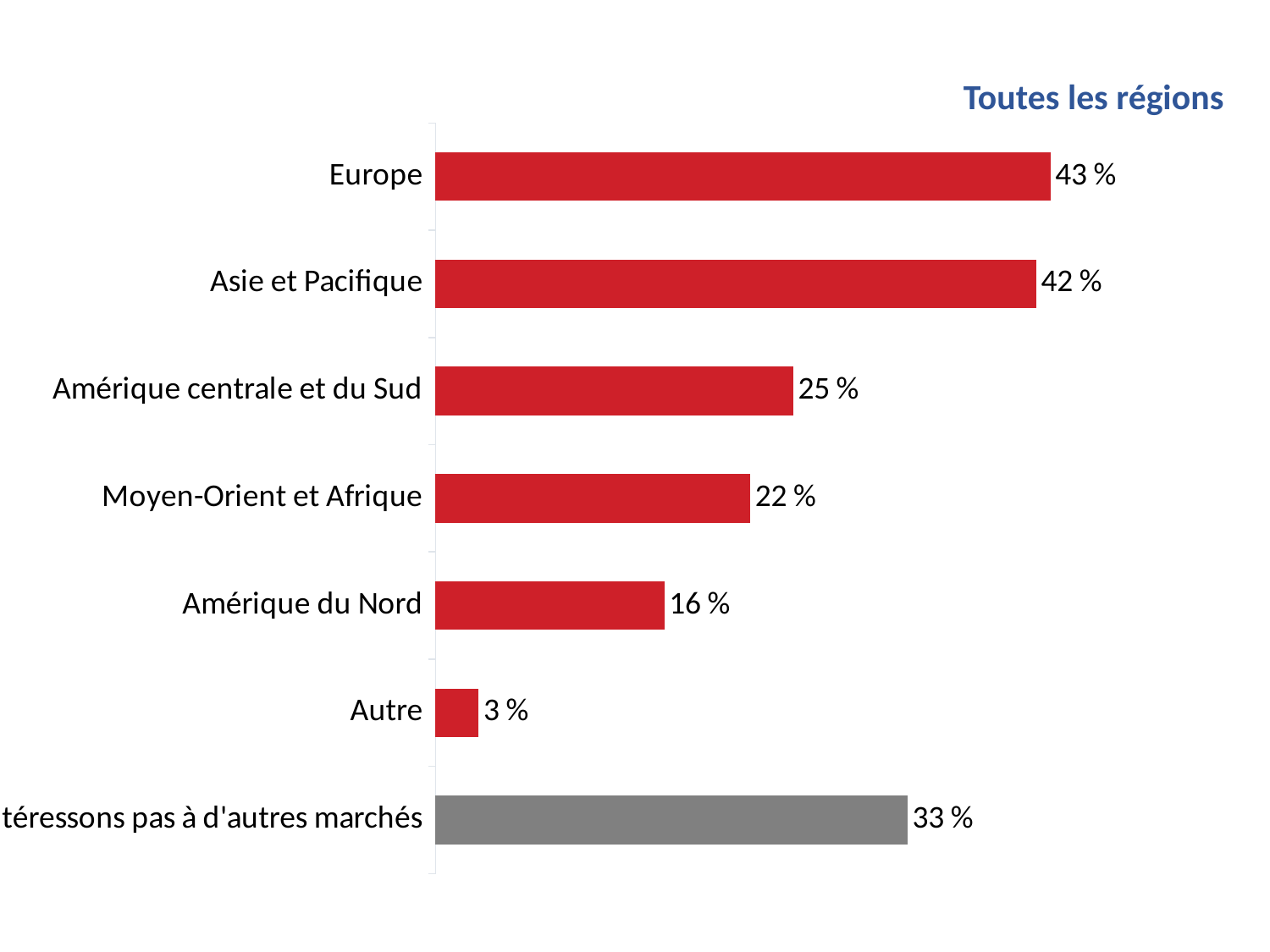

Toutes les régions

### Chart

| Category | Column1 |
|---|---|
| Europe | 0.43 |
| Asie et Pacifique | 0.42 |
| Amérique centrale et du Sud | 0.25 |
| Moyen-Orient et Afrique | 0.22 |
| Amérique du Nord | 0.16 |
| Autre | 0.03 |
| Nous ne nous intéressons pas à d'autres marchés | 0.33 |